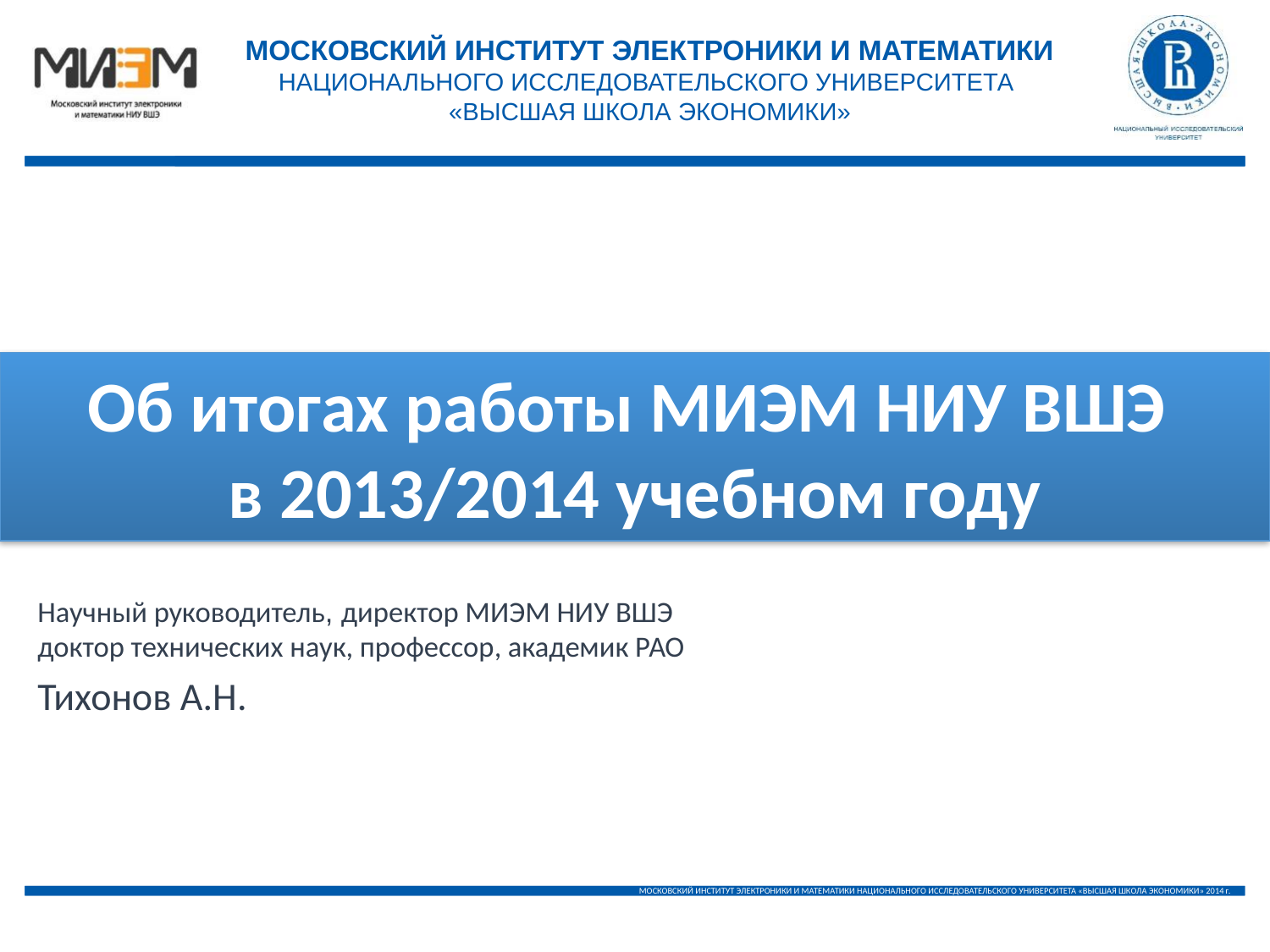

МОСКОВСКИЙ ИНСТИТУТ ЭЛЕКТРОНИКИ И МАТЕМАТИКИ
НАЦИОНАЛЬНОГО ИССЛЕДОВАТЕЛЬСКОГО УНИВЕРСИТЕТА
«ВЫСШАЯ ШКОЛА ЭКОНОМИКИ»

Об итогах работы МИЭМ НИУ ВШЭ
в 2013/2014 учебном году
Научный руководитель, директор МИЭМ НИУ ВШЭ
доктор технических наук, профессор, академик РАО
Тихонов А.Н.
МОСКОВСКИЙ ИНСТИТУТ ЭЛЕКТРОНИКИ И МАТЕМАТИКИ НАЦИОНАЛЬНОГО ИССЛЕДОВАТЕЛЬСКОГО УНИВЕРСИТЕТА «ВЫСШАЯ ШКОЛА ЭКОНОМИКИ» 2014 г.